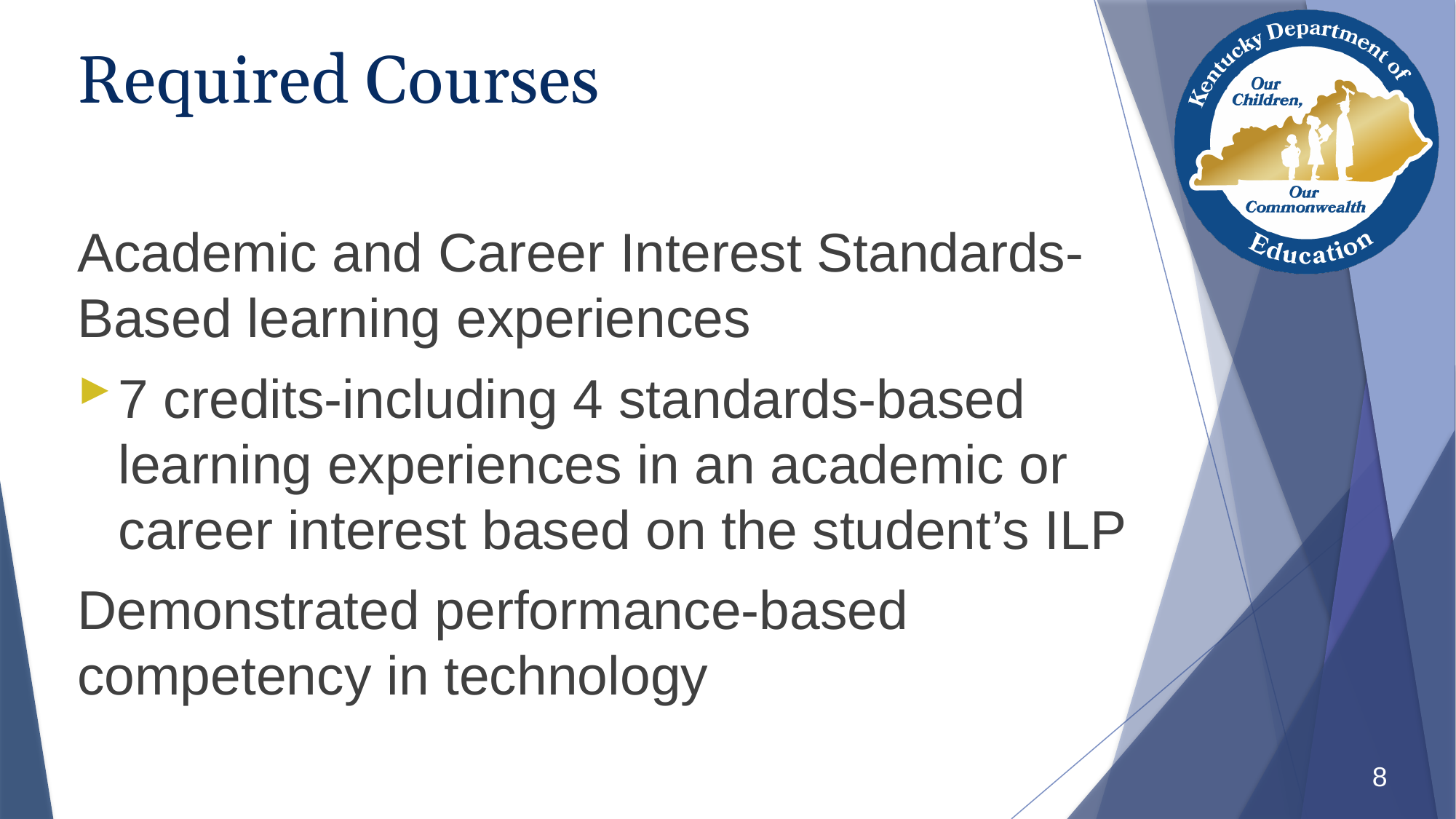

# Required Courses
Academic and Career Interest Standards-Based learning experiences
7 credits-including 4 standards-based learning experiences in an academic or career interest based on the student’s ILP
Demonstrated performance-based competency in technology
8